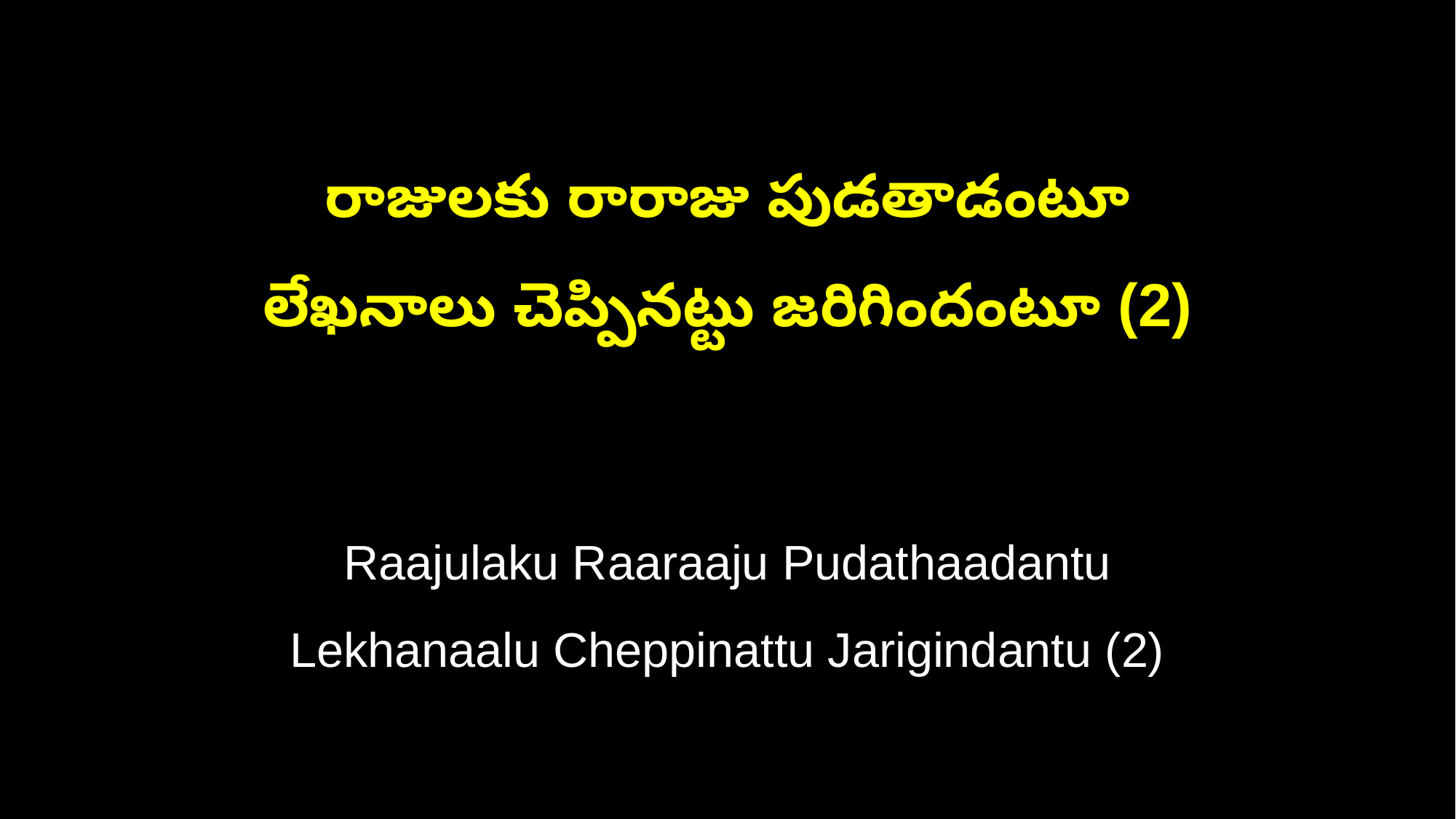

రాజులకు రారాజు పుడతాడంటూ
లేఖనాలు చెప్పినట్టు జరిగిందంటూ (2)
Raajulaku Raaraaju Pudathaadantu
Lekhanaalu Cheppinattu Jarigindantu (2)